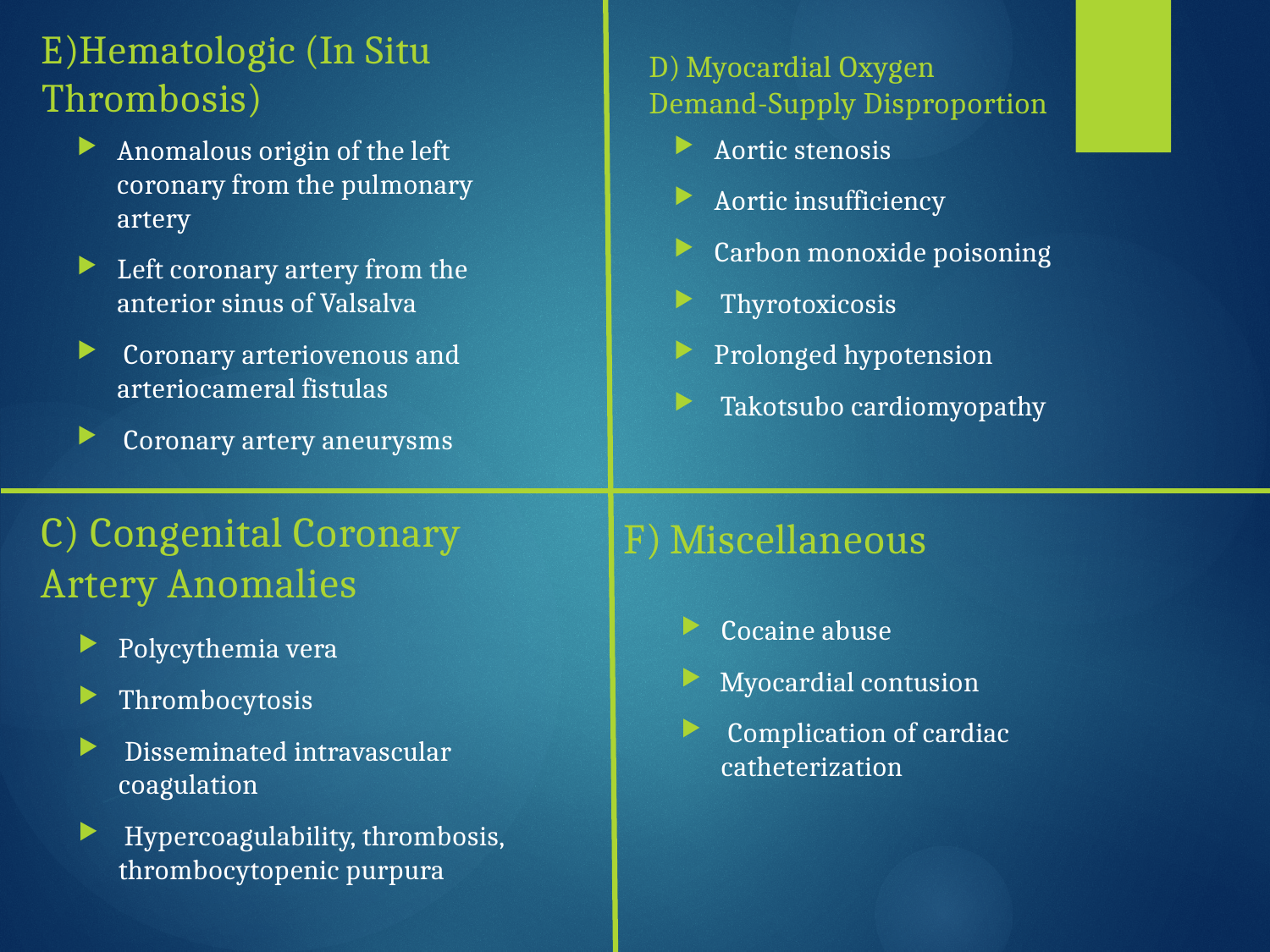

D) Myocardial Oxygen   Demand-Supply Disproportion
E)Hematologic (In Situ Thrombosis)
Aortic stenosis
Aortic insufficiency
Carbon monoxide poisoning
 Thyrotoxicosis
Prolonged hypotension
 Takotsubo cardiomyopathy
Anomalous origin of the left coronary from the pulmonary artery
Left coronary artery from the anterior sinus of Valsalva
 Coronary arteriovenous and arteriocameral fistulas
 Coronary artery aneurysms

C) Congenital Coronary Artery Anomalies
F) Miscellaneous
Cocaine abuse
Myocardial contusion
 Complication of cardiac catheterization

Polycythemia vera
Thrombocytosis
 Disseminated intravascular coagulation
 Hypercoagulability, thrombosis, thrombocytopenic purpura